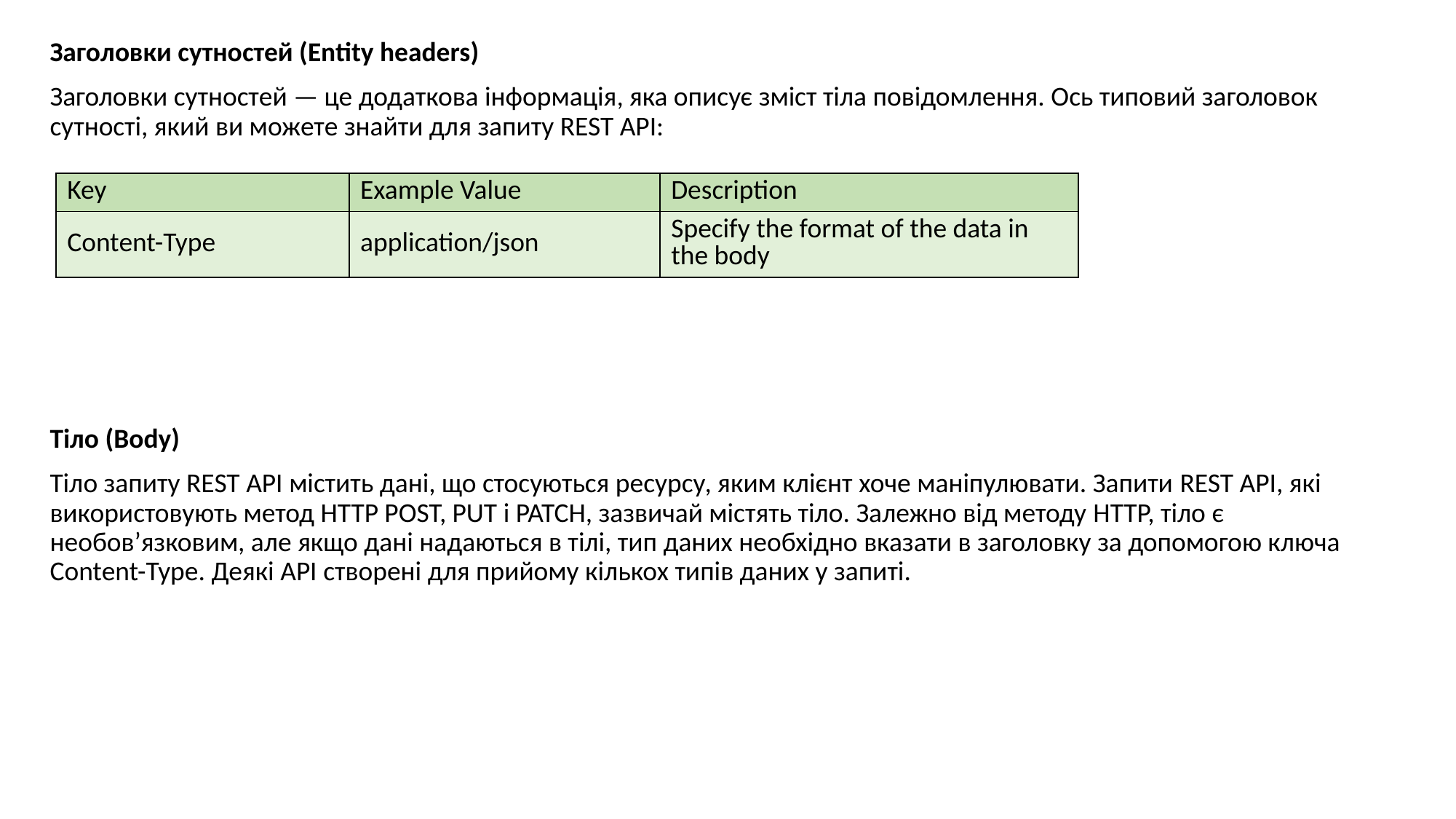

Заголовки сутностей (Entity headers)
Заголовки сутностей — це додаткова інформація, яка описує зміст тіла повідомлення. Ось типовий заголовок сутності, який ви можете знайти для запиту REST API:

Тіло (Body)
Тіло запиту REST API містить дані, що стосуються ресурсу, яким клієнт хоче маніпулювати. Запити REST API, які використовують метод HTTP POST, PUT і PATCH, зазвичай містять тіло. Залежно від методу HTTP, тіло є необов’язковим, але якщо дані надаються в тілі, тип даних необхідно вказати в заголовку за допомогою ключа Content-Type. Деякі API створені для прийому кількох типів даних у запиті.
| Key | Example Value | Description |
| --- | --- | --- |
| Content-Type | application/json | Specify the format of the data in the body |